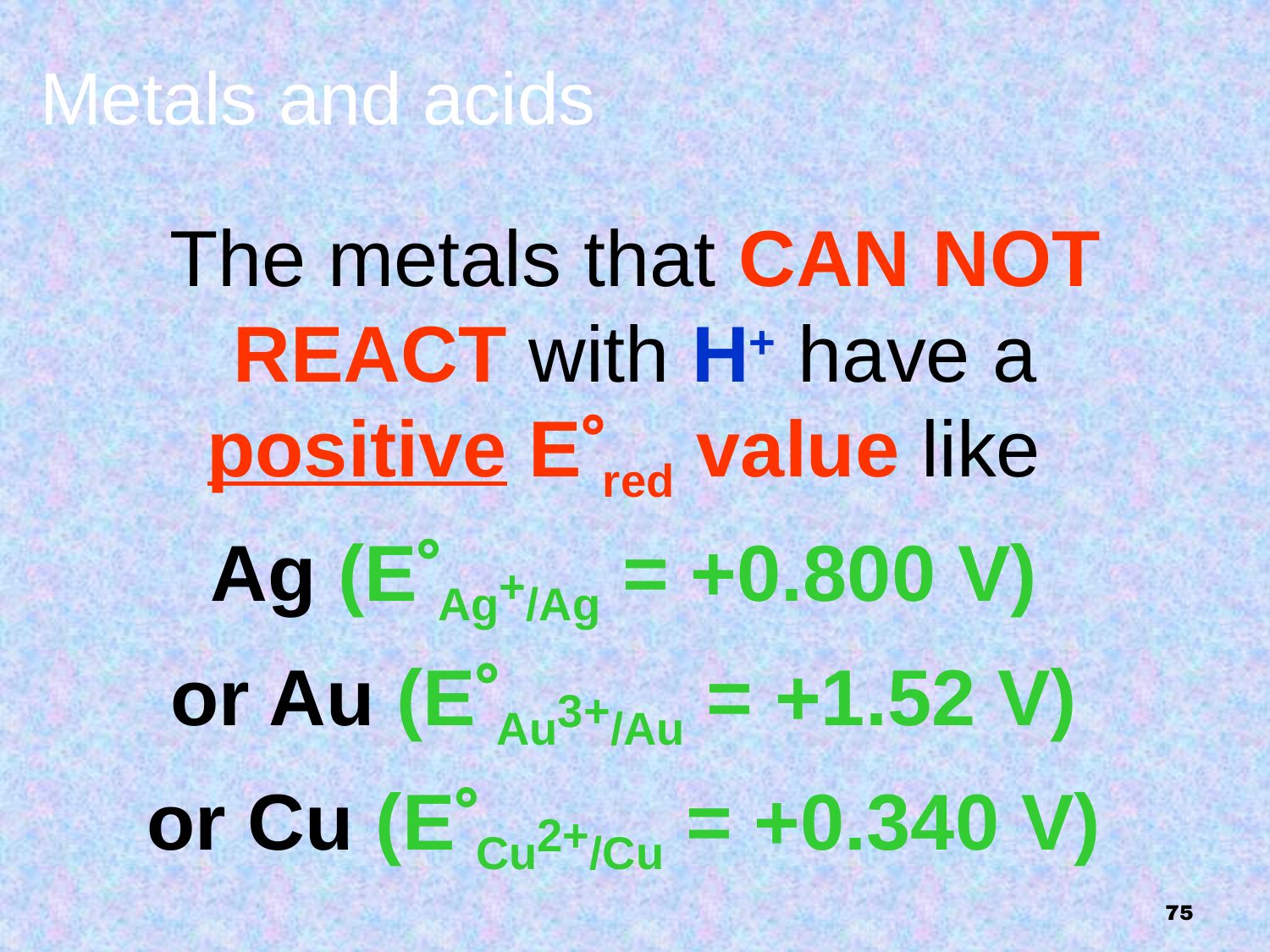

# Metals and acids
The metals that CAN NOT REACT with H+ have a positive E°red value like
Ag (E°Ag+/Ag = +0.800 V)
or Au (E°Au3+/Au = +1.52 V)
or Cu (E°Cu2+/Cu = +0.340 V)
75